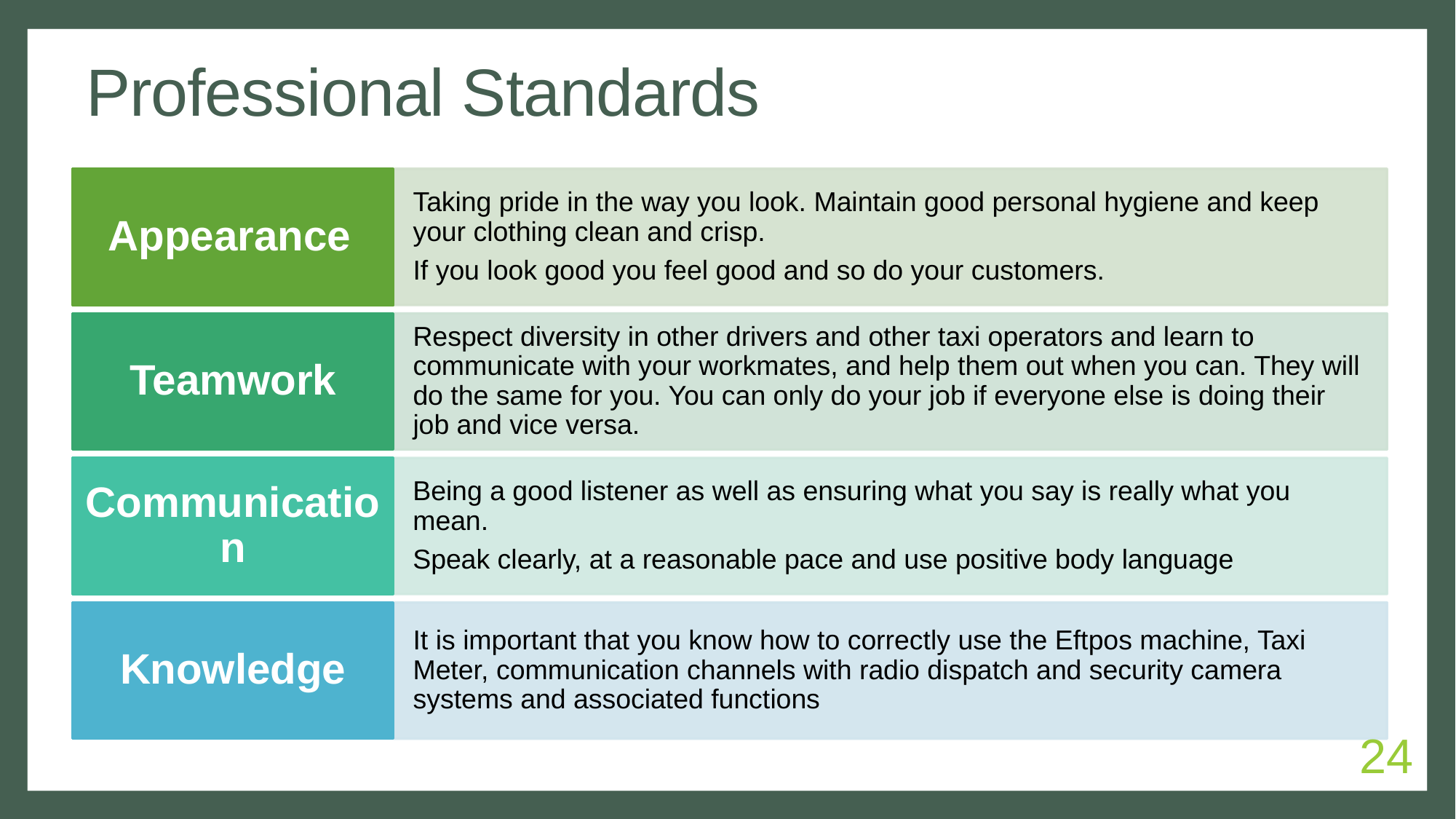

Professional Standards
Taking pride in the way you look. Maintain good personal hygiene and keep your clothing clean and crisp.
If you look good you feel good and so do your customers.
Appearance
Respect diversity in other drivers and other taxi operators and learn to communicate with your workmates, and help them out when you can. They will do the same for you. You can only do your job if everyone else is doing their job and vice versa.
Teamwork
Being a good listener as well as ensuring what you say is really what you mean.
Speak clearly, at a reasonable pace and use positive body language
Communication
It is important that you know how to correctly use the Eftpos machine, Taxi Meter, communication channels with radio dispatch and security camera systems and associated functions
Knowledge
24